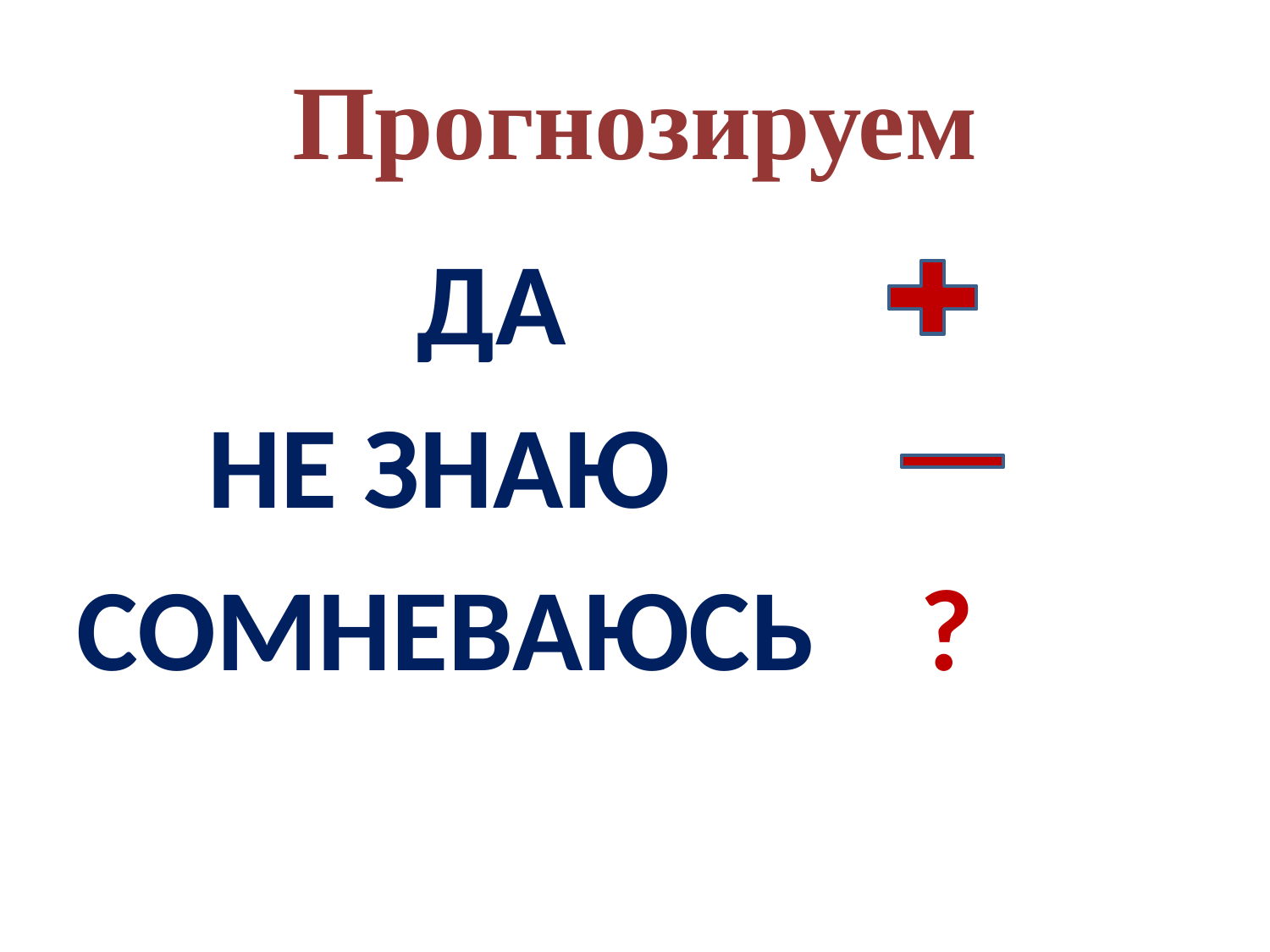

# Прогнозируем
             ДА
     НЕ ЗНАЮ
СОМНЕВАЮСЬ    ?